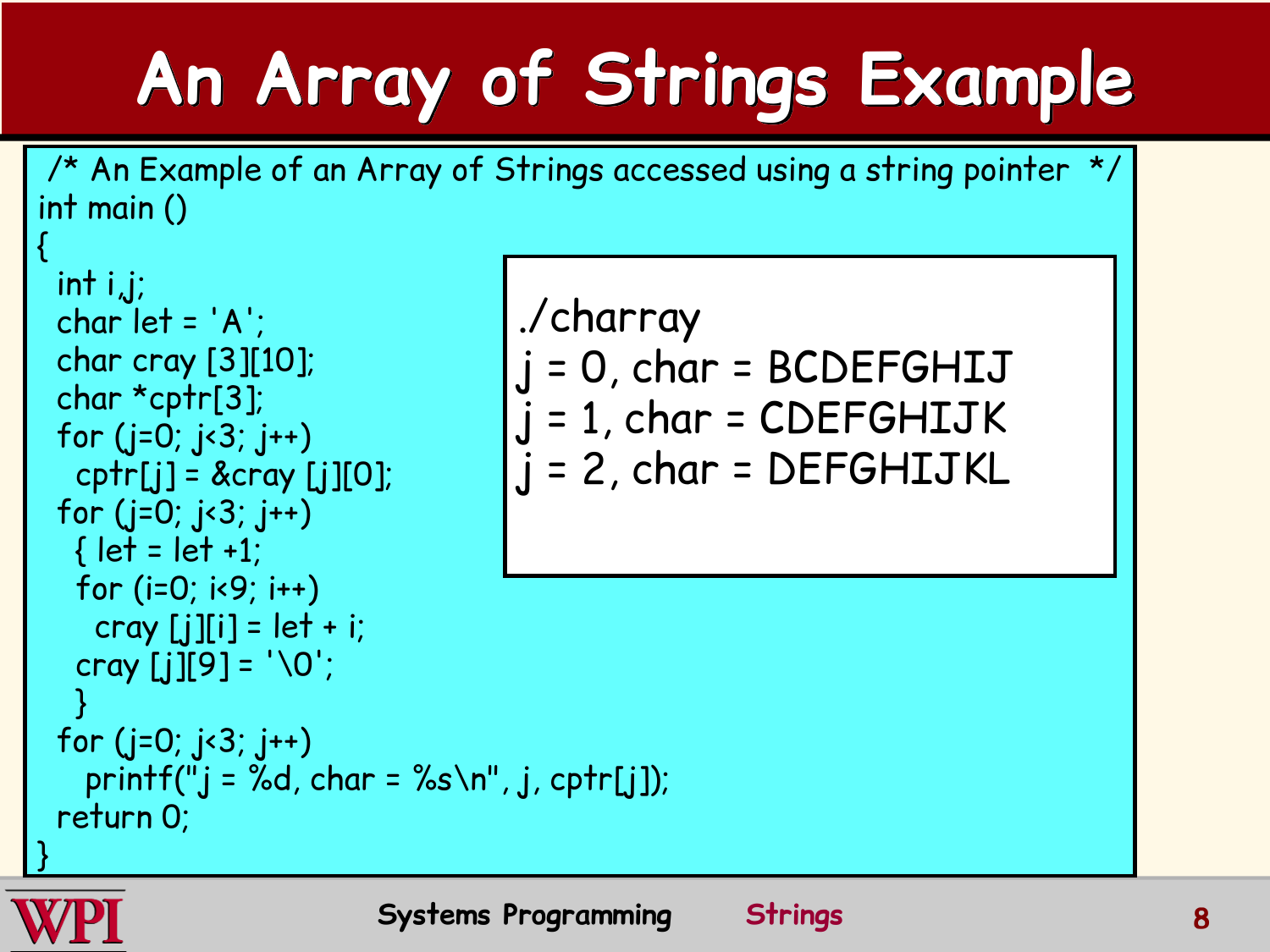

# An Array of Strings Example
 /* An Example of an Array of Strings accessed using a string pointer  */
int main ()
{
  int i,j;
  char let = 'A';
  char cray [3][10];
  char *cptr[3];
  for (j=0; j<3; j++)
    cptr[j] = &cray [j][0];
  for (j=0; j<3; j++)
    { let = let +1;
    for (i=0; i<9; i++)
      cray [j][i] = let + i;
    cray [j][9] = '\0';
    }
  for (j=0; j<3; j++)
     printf("j = %d, char = %s\n", j, cptr[j]);
  return 0;
}
./charray
j = 0, char = BCDEFGHIJ
j = 1, char = CDEFGHIJK
j = 2, char = DEFGHIJKL

Systems Programming      Strings
8